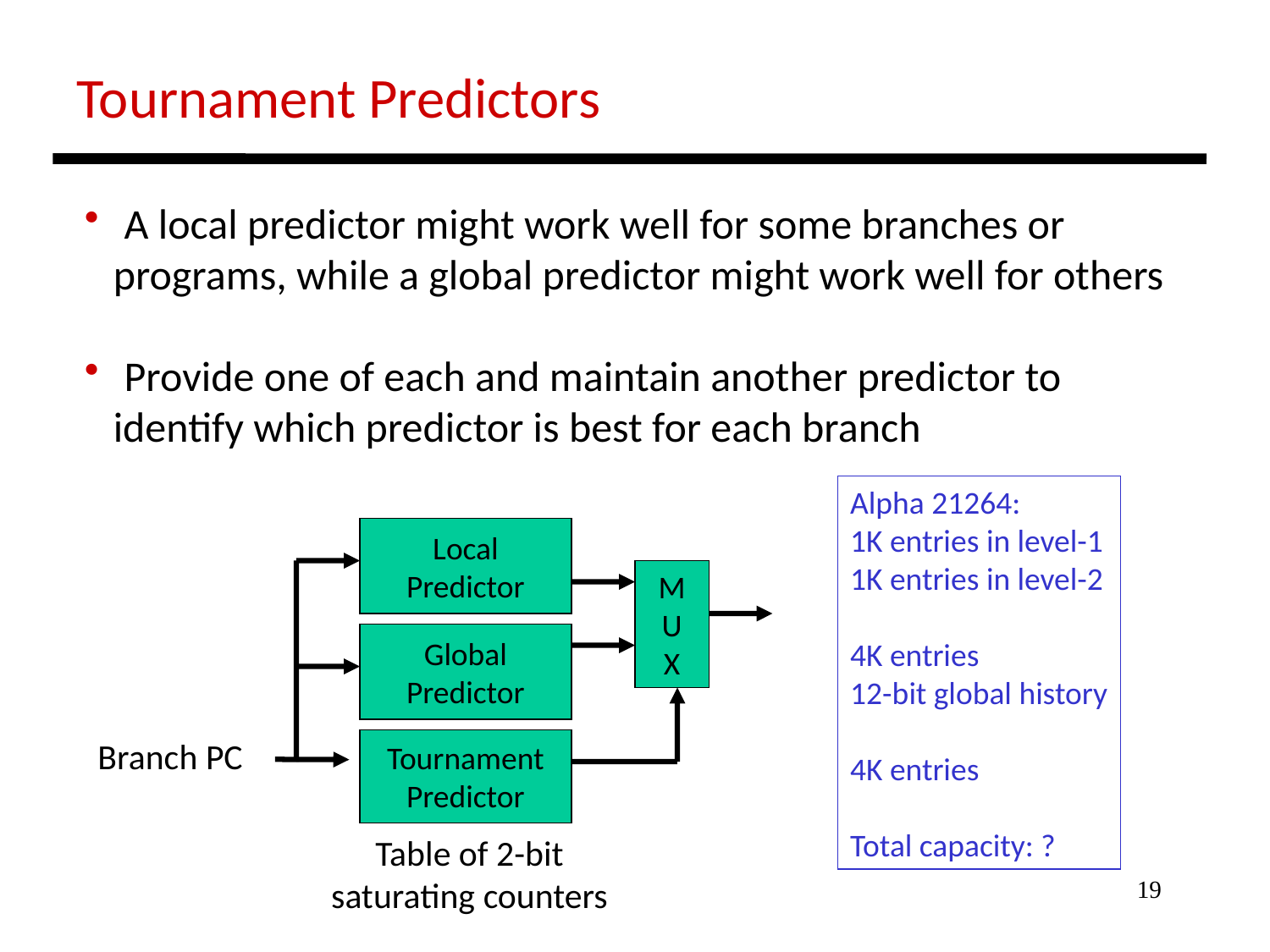

Tournament Predictors

 A local predictor might work well for some branches or
   programs, while a global predictor might work well for others

 Provide one of each and maintain another predictor to
   identify which predictor is best for each branch
Alpha 21264:
1K entries in level-1
1K entries in level-2

4K entries
12-bit global history

4K entries

Total capacity: ?
Local
Predictor

M
U
X

Global
Predictor

Branch PC
Tournament
Predictor

Table of 2-bit
saturating counters
19